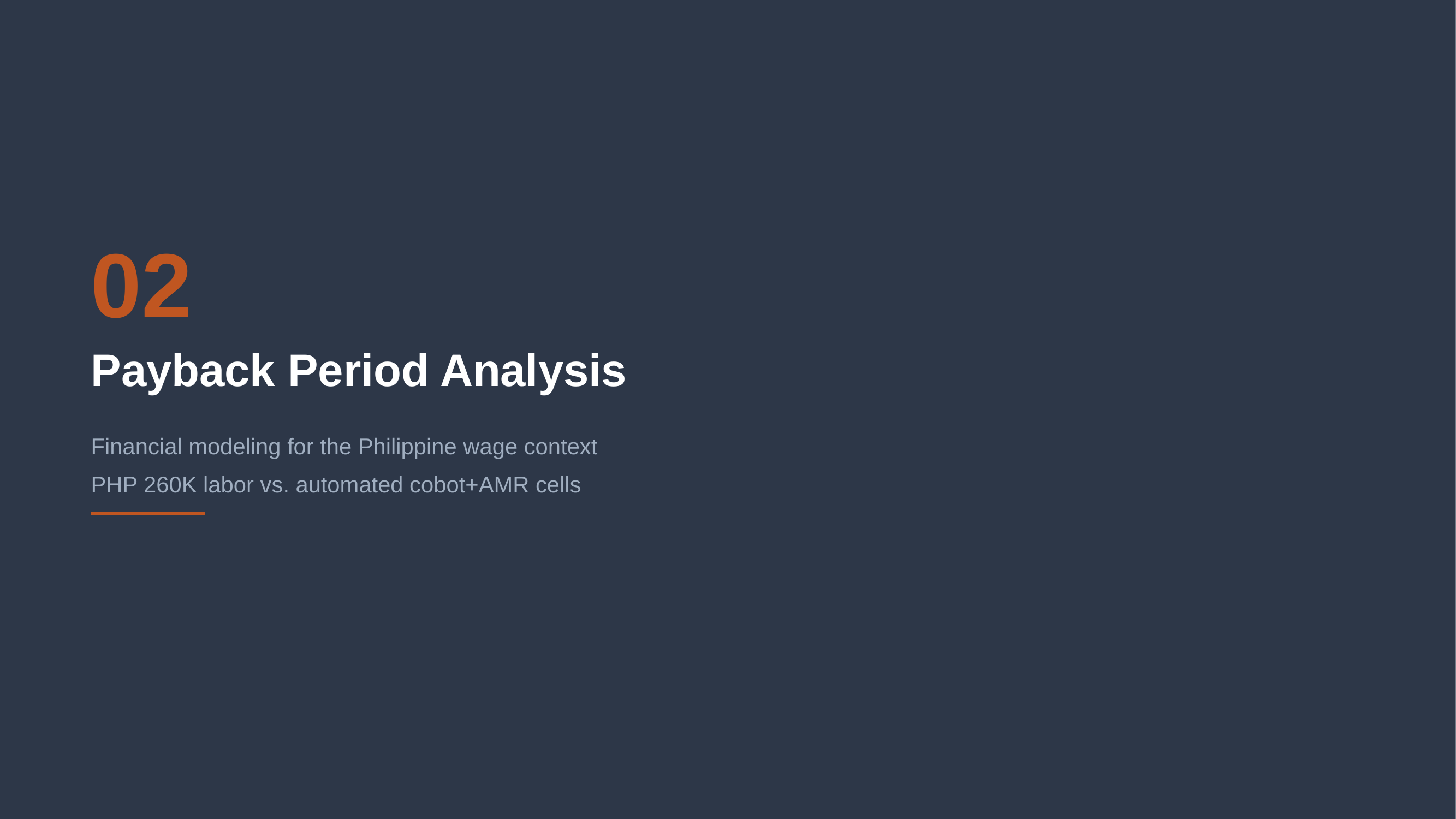

02
Payback Period Analysis
Financial modeling for the Philippine wage context
PHP 260K labor vs. automated cobot+AMR cells